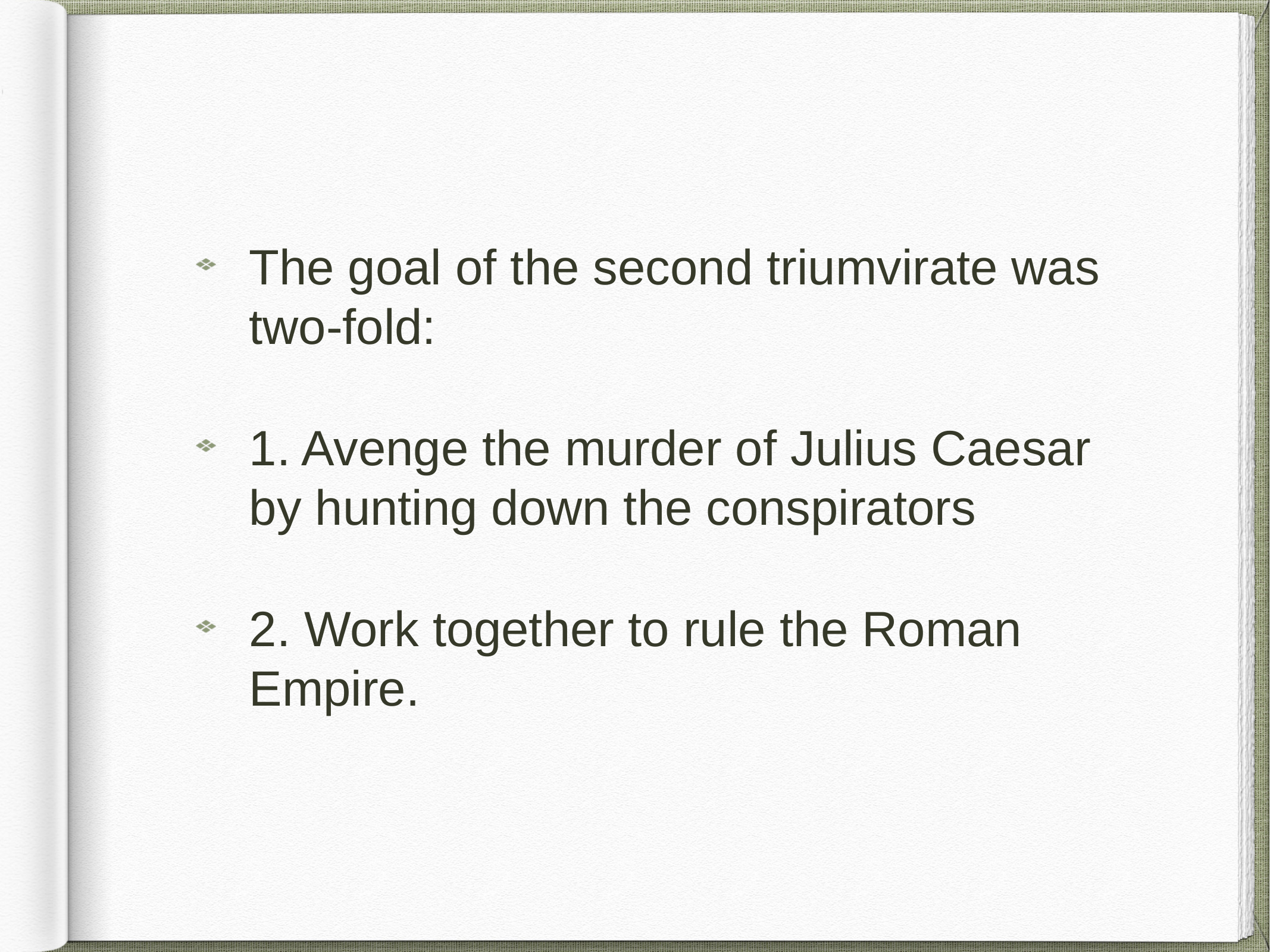

The goal of the second triumvirate was two-fold:
1. Avenge the murder of Julius Caesar by hunting down the conspirators
2. Work together to rule the Roman Empire.